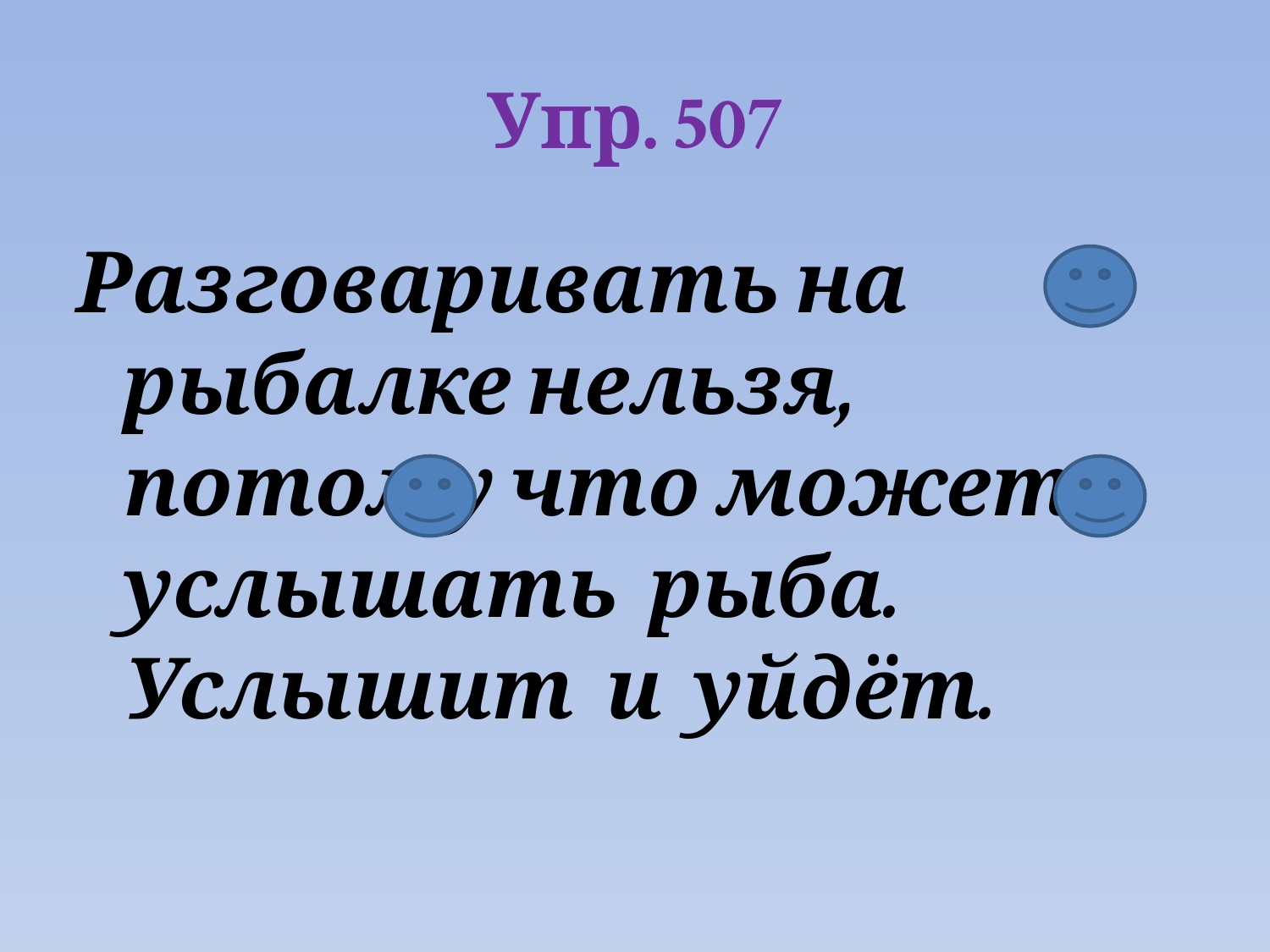

# Упр. 507
Разговаривать на рыбалке нельзя, потому что может услышать  рыба. Услышит  и  уйдёт.